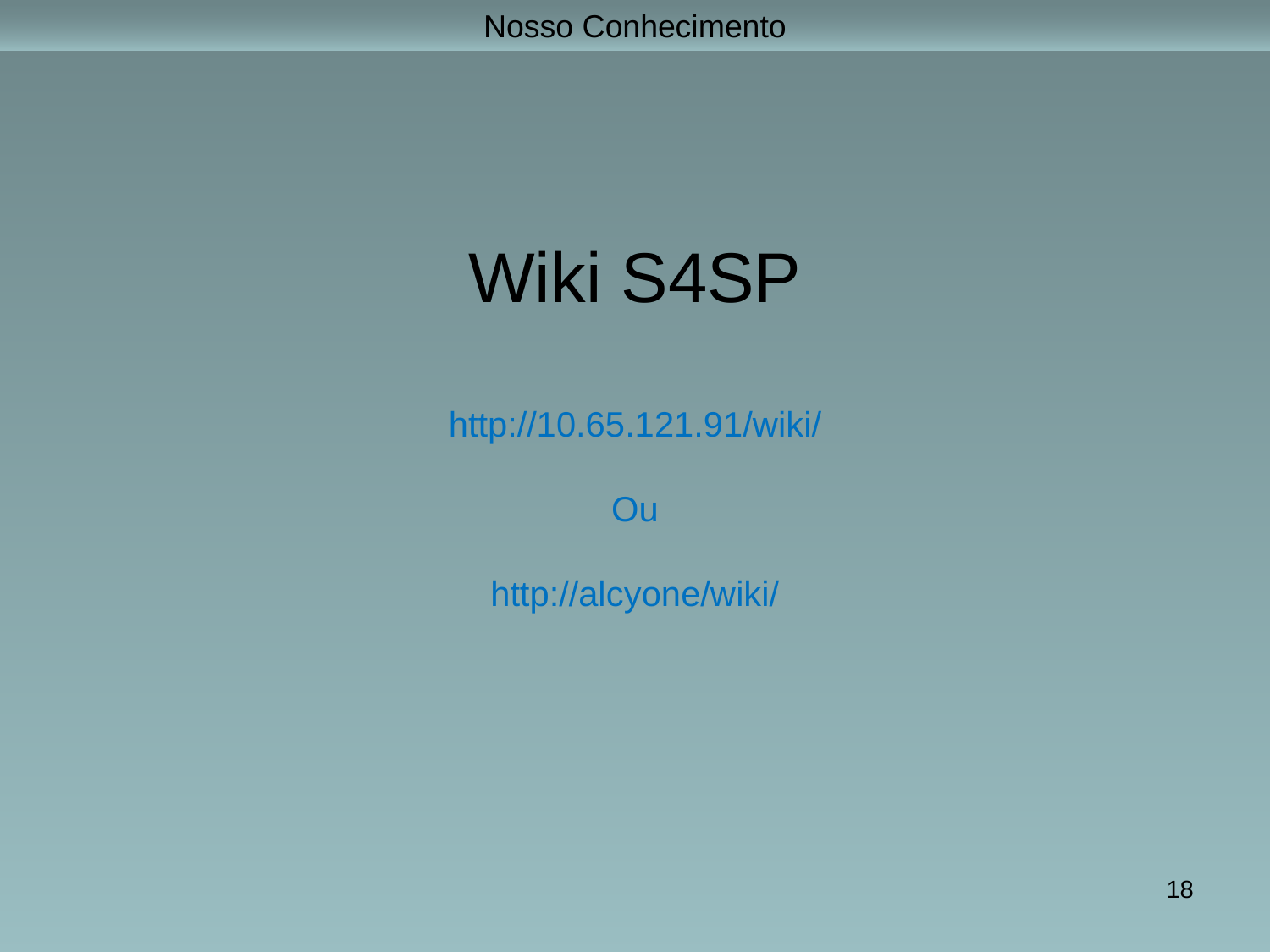

Nosso Conhecimento
Wiki S4SP

http://10.65.121.91/wiki/

Ou

http://alcyone/wiki/

18